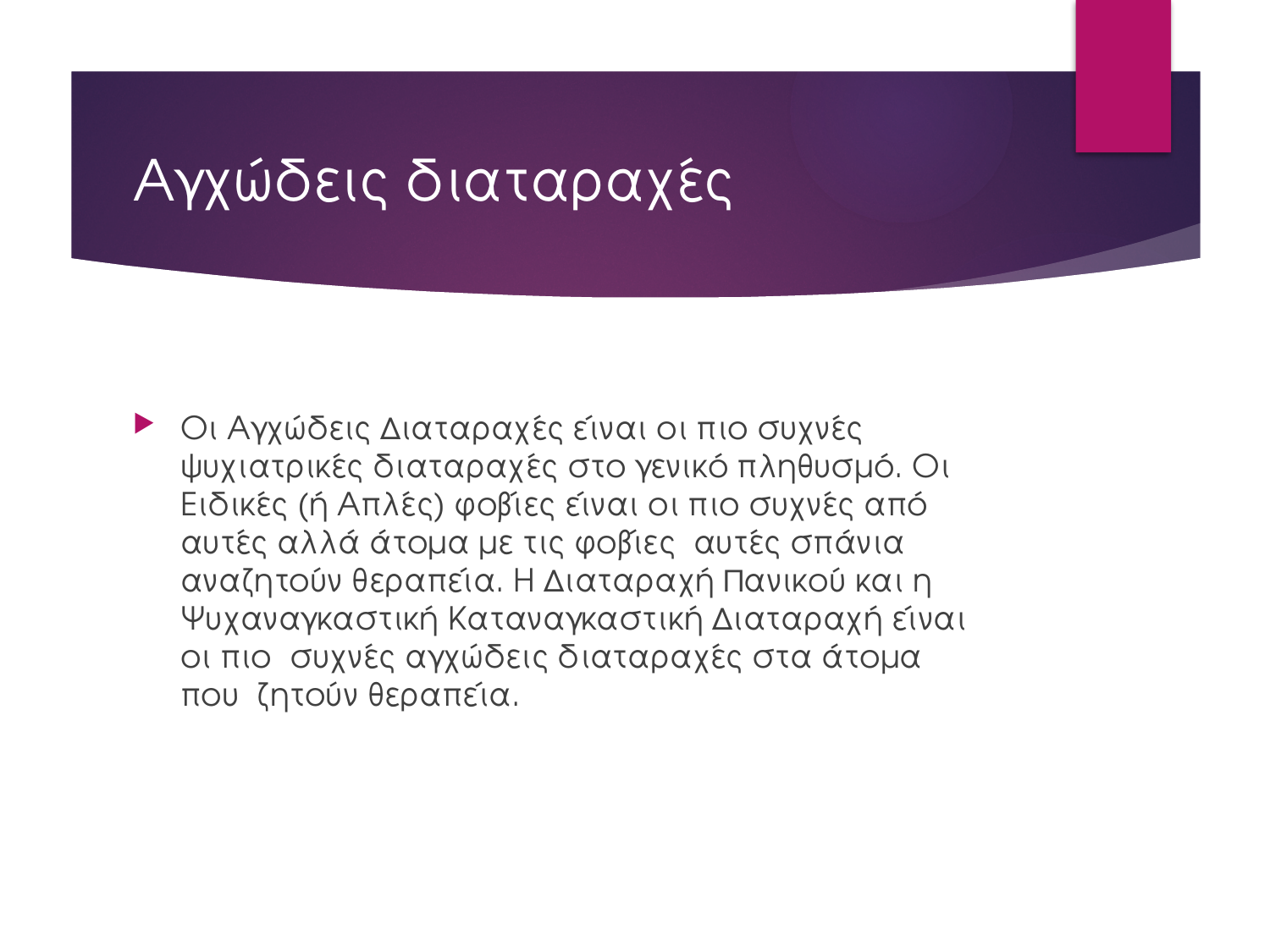

# Αγχώδεις διαταραχές

Οι Αγχώδεις Διαταραχές είναι οι πιο συχνές ψυχιατρικές διαταραχές στο γενικό πληθυσμό. Οι Ειδικές (ή Απλές) φοβίες είναι οι πιο συχνές από αυτές αλλά άτομα με τις φοβίες  αυτές σπάνια αναζητούν θεραπεία. Η Διαταραχή Πανικού και η Ψυχαναγκαστική Καταναγκαστική Διαταραχή είναι οι πιο  συχνές αγχώδεις διαταραχές στα άτομα που  ζητούν θεραπεία.